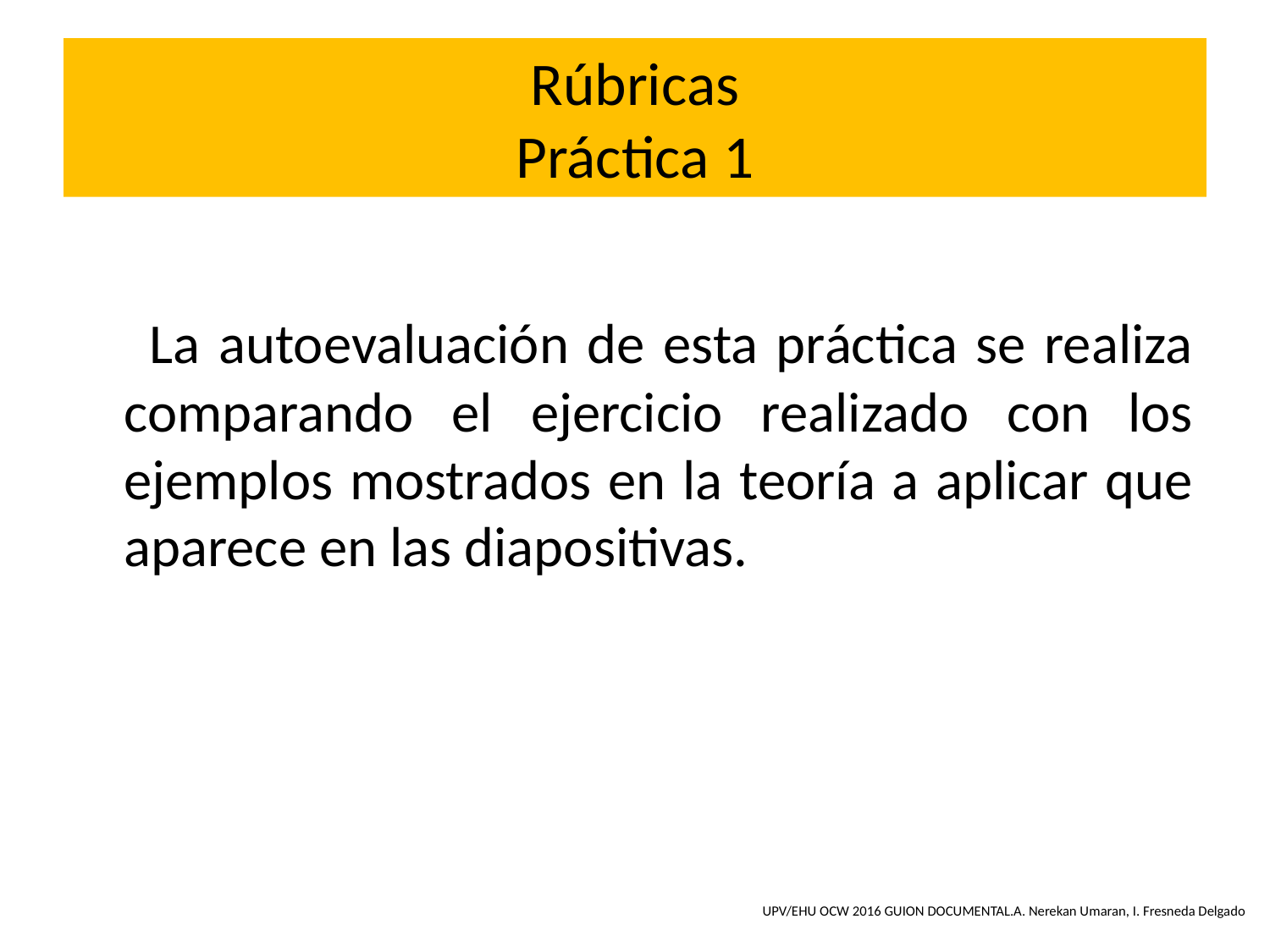

# Rúbricas Práctica 1

    La autoevaluación de esta práctica se realiza comparando el ejercicio realizado con los ejemplos mostrados en la teoría a aplicar que aparece en las diapositivas.